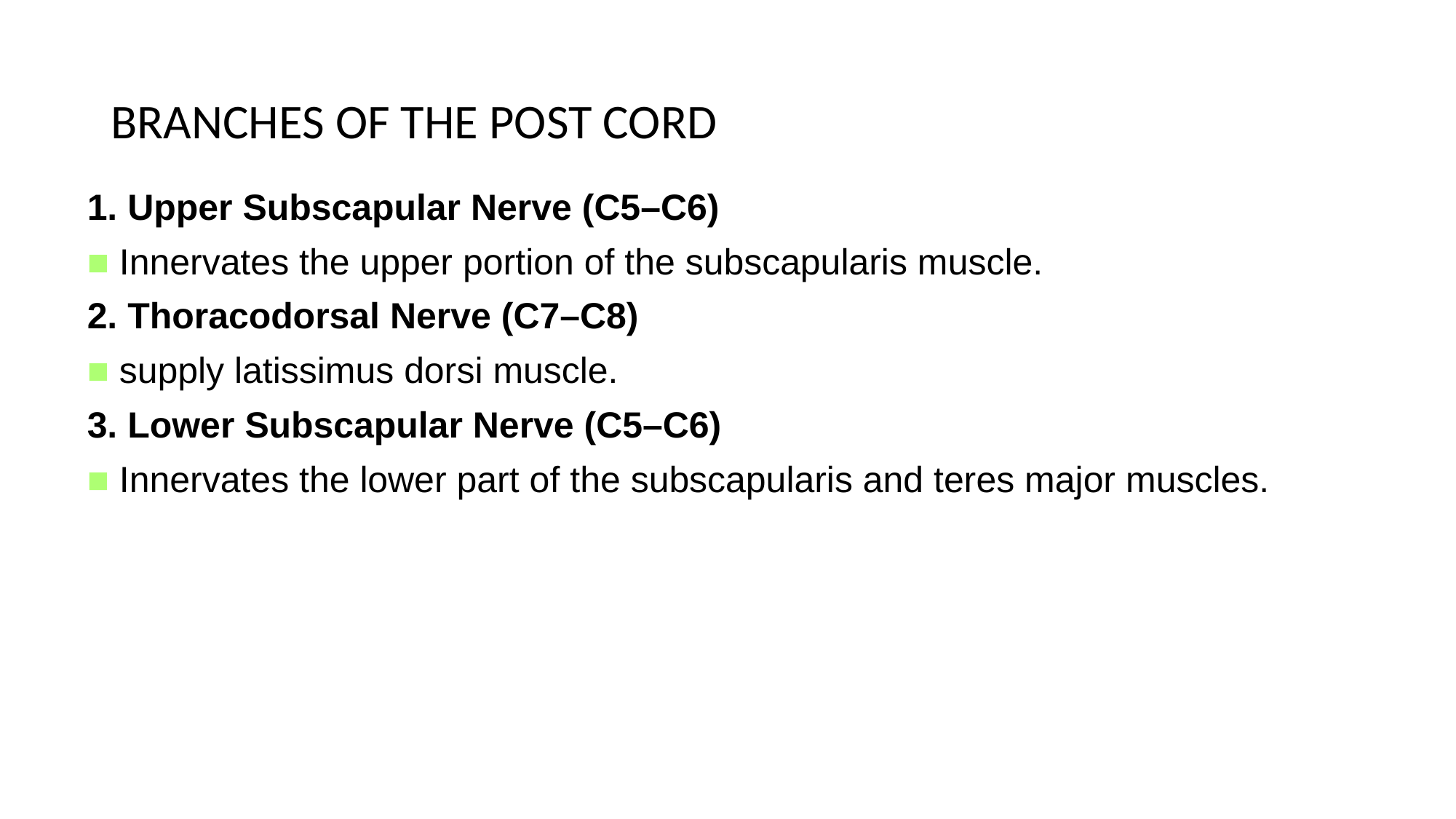

# BRANCHES OF THE POST CORD
1. Upper Subscapular Nerve (C5–C6)
■ Innervates the upper portion of the subscapularis muscle.
2. Thoracodorsal Nerve (C7–C8)
■ supply latissimus dorsi muscle.
3. Lower Subscapular Nerve (C5–C6)
■ Innervates the lower part of the subscapularis and teres major muscles.